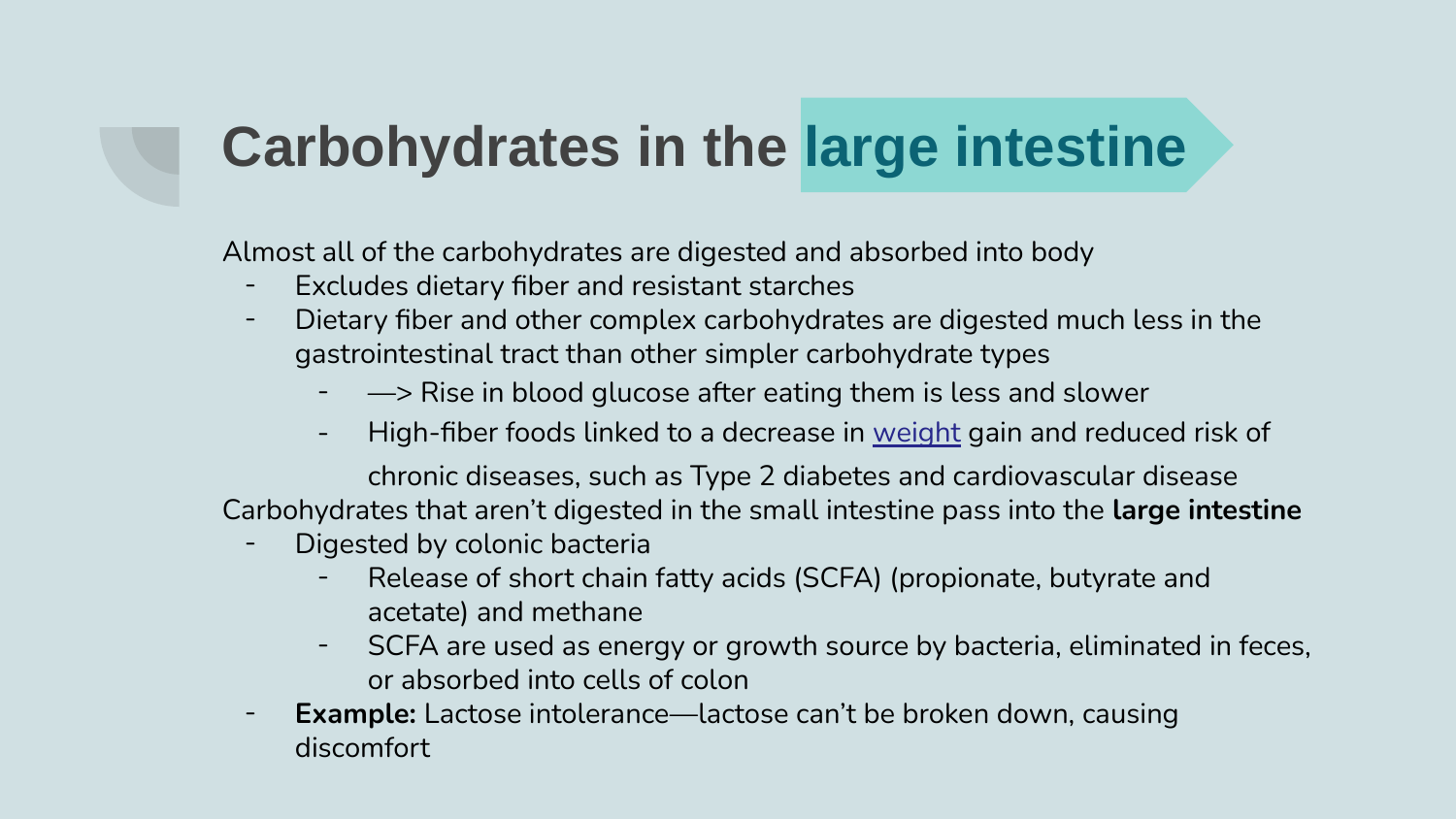

# Carbohydrates in the large intestine

Almost all of the carbohydrates are digested and absorbed into body
Excludes dietary fiber and resistant starches
Dietary fiber and other complex carbohydrates are digested much less in the gastrointestinal tract than other simpler carbohydrate types
—> Rise in blood glucose after eating them is less and slower
High-fiber foods linked to a decrease in weight gain and reduced risk of chronic diseases, such as Type 2 diabetes and cardiovascular disease
Carbohydrates that aren’t digested in the small intestine pass into the large intestine
Digested by colonic bacteria
Release of short chain fatty acids (SCFA) (propionate, butyrate and acetate) and methane
SCFA are used as energy or growth source by bacteria, eliminated in feces, or absorbed into cells of colon
Example: Lactose intolerance—lactose can’t be broken down, causing discomfort